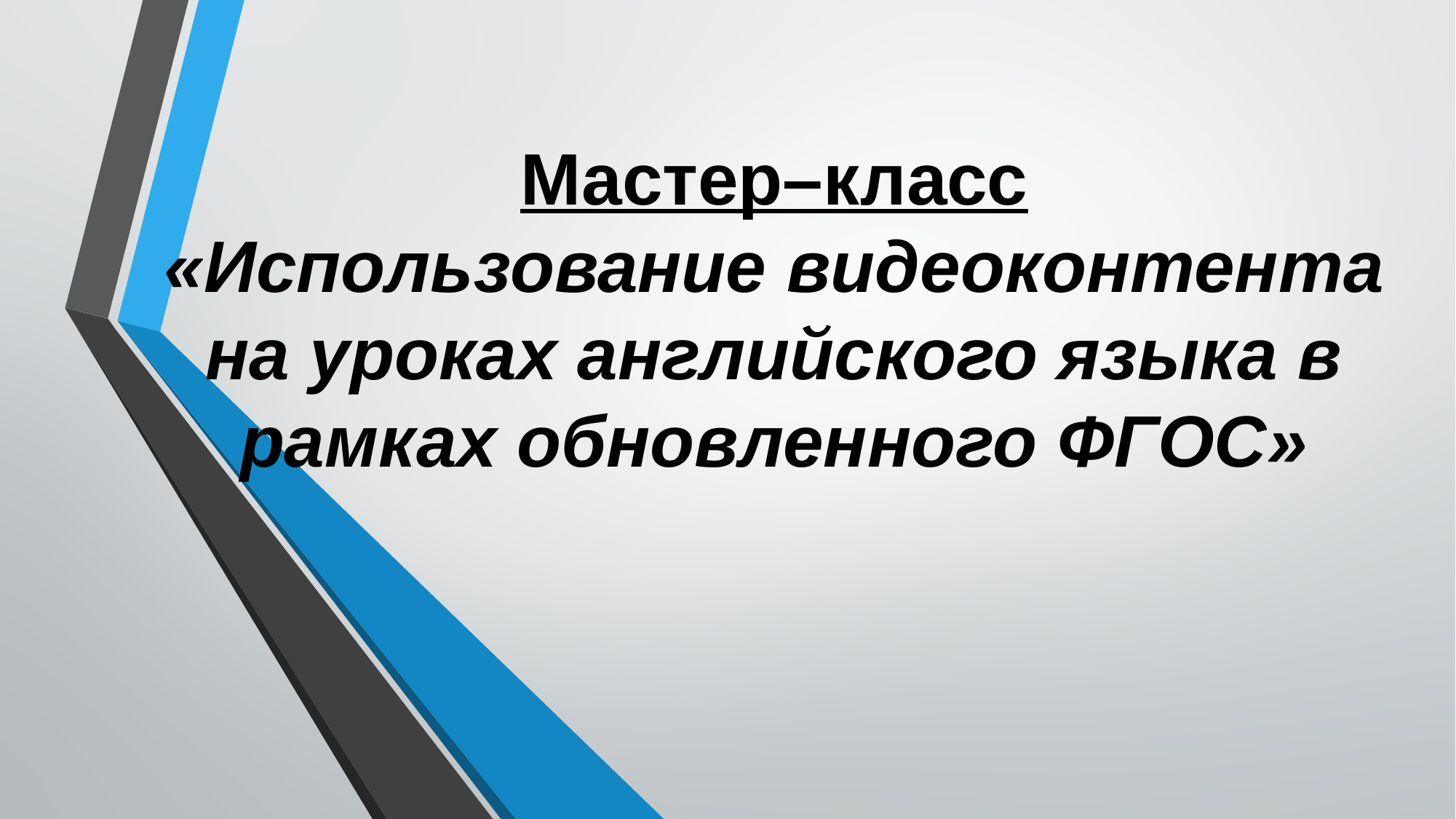

# Мастер–класс «Использование видеоконтента на уроках английского языка в рамках обновленного ФГОС»